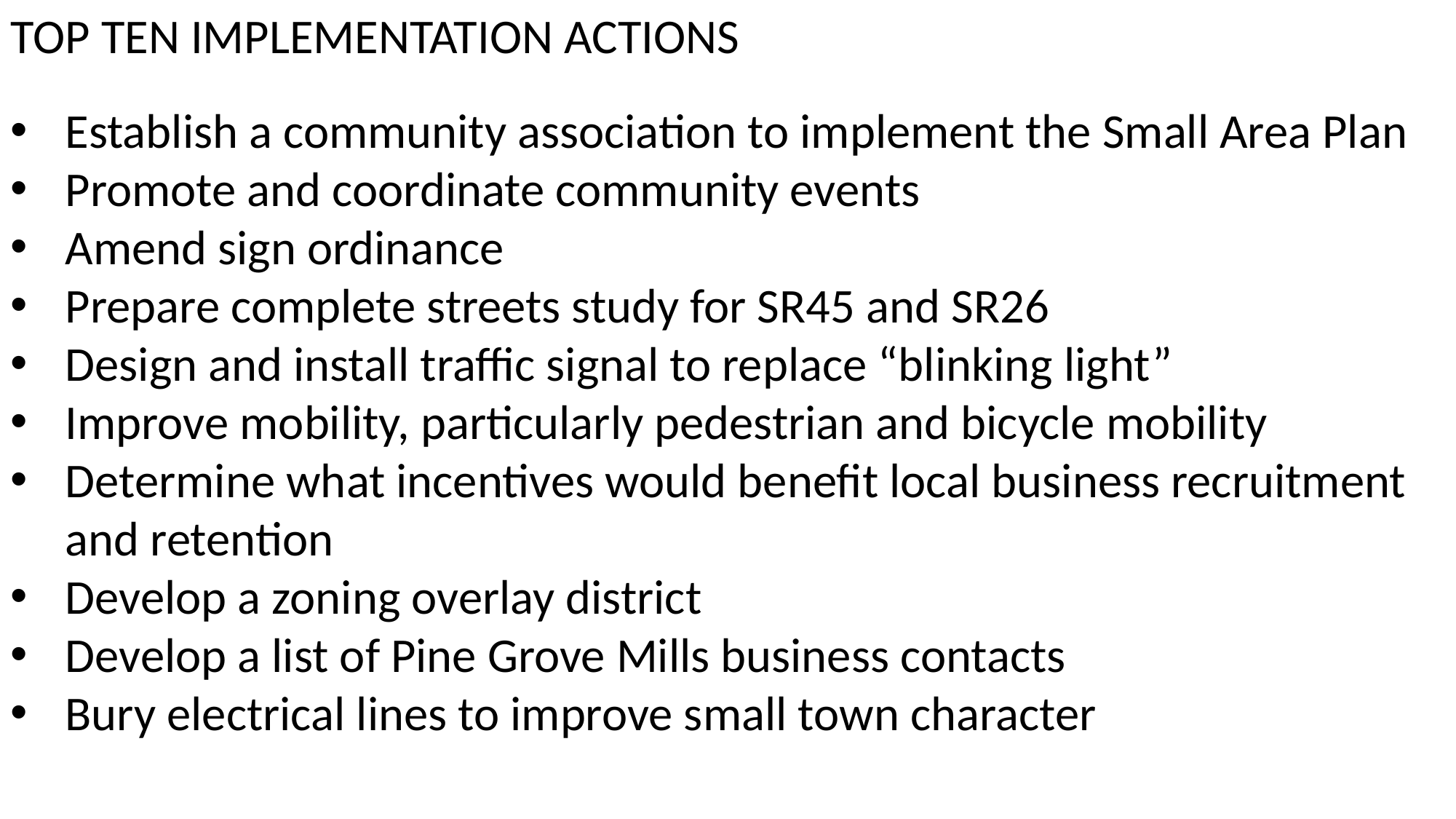

TOP TEN IMPLEMENTATION ACTIONS

Establish a community association to implement the Small Area Plan
Promote and coordinate community events
Amend sign ordinance
Prepare complete streets study for SR45 and SR26
Design and install traffic signal to replace “blinking light”
Improve mobility, particularly pedestrian and bicycle mobility
Determine what incentives would benefit local business recruitment and retention
Develop a zoning overlay district
Develop a list of Pine Grove Mills business contacts
Bury electrical lines to improve small town character